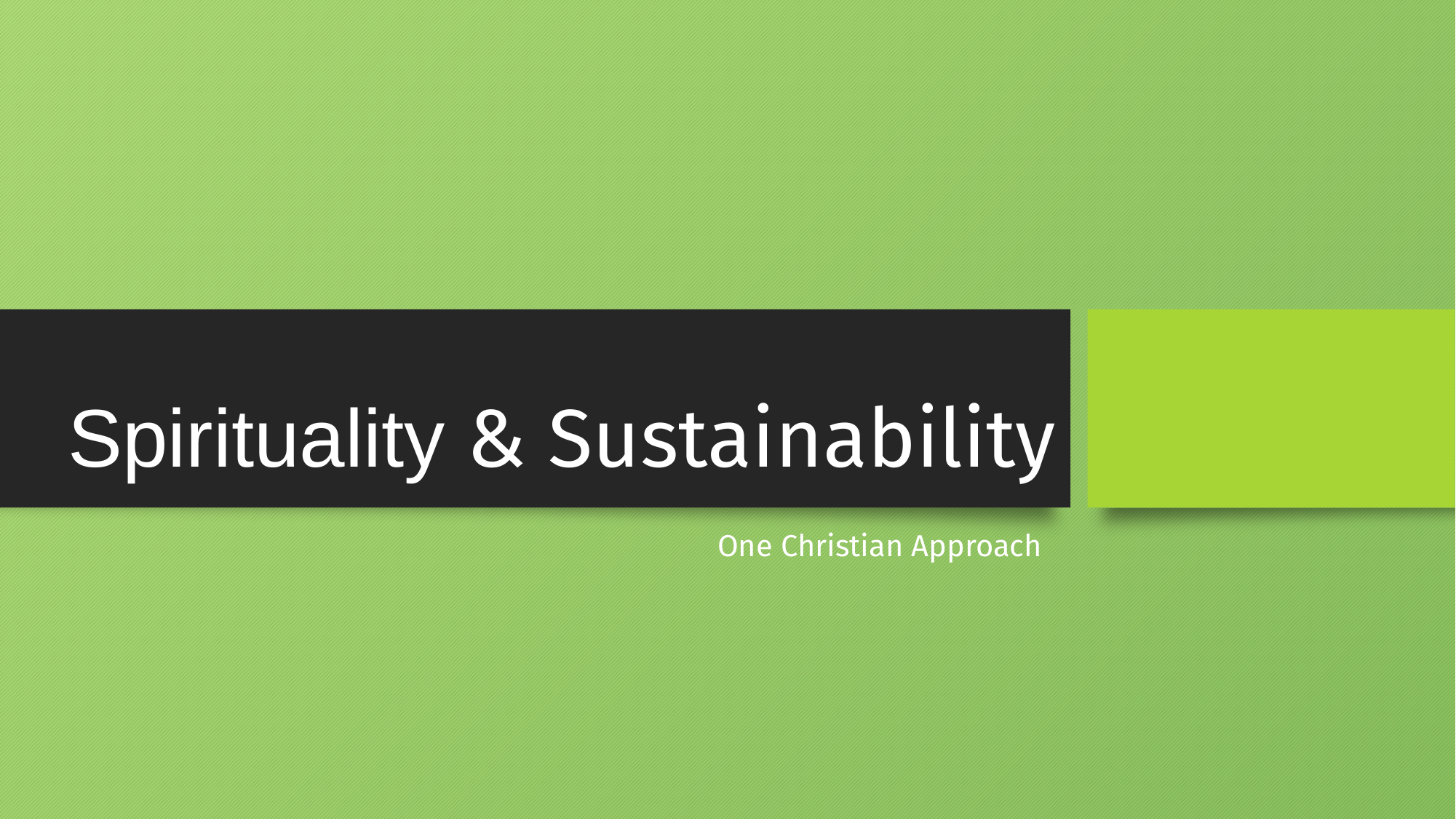

# Spirituality & Sustainability
One Christian Approach